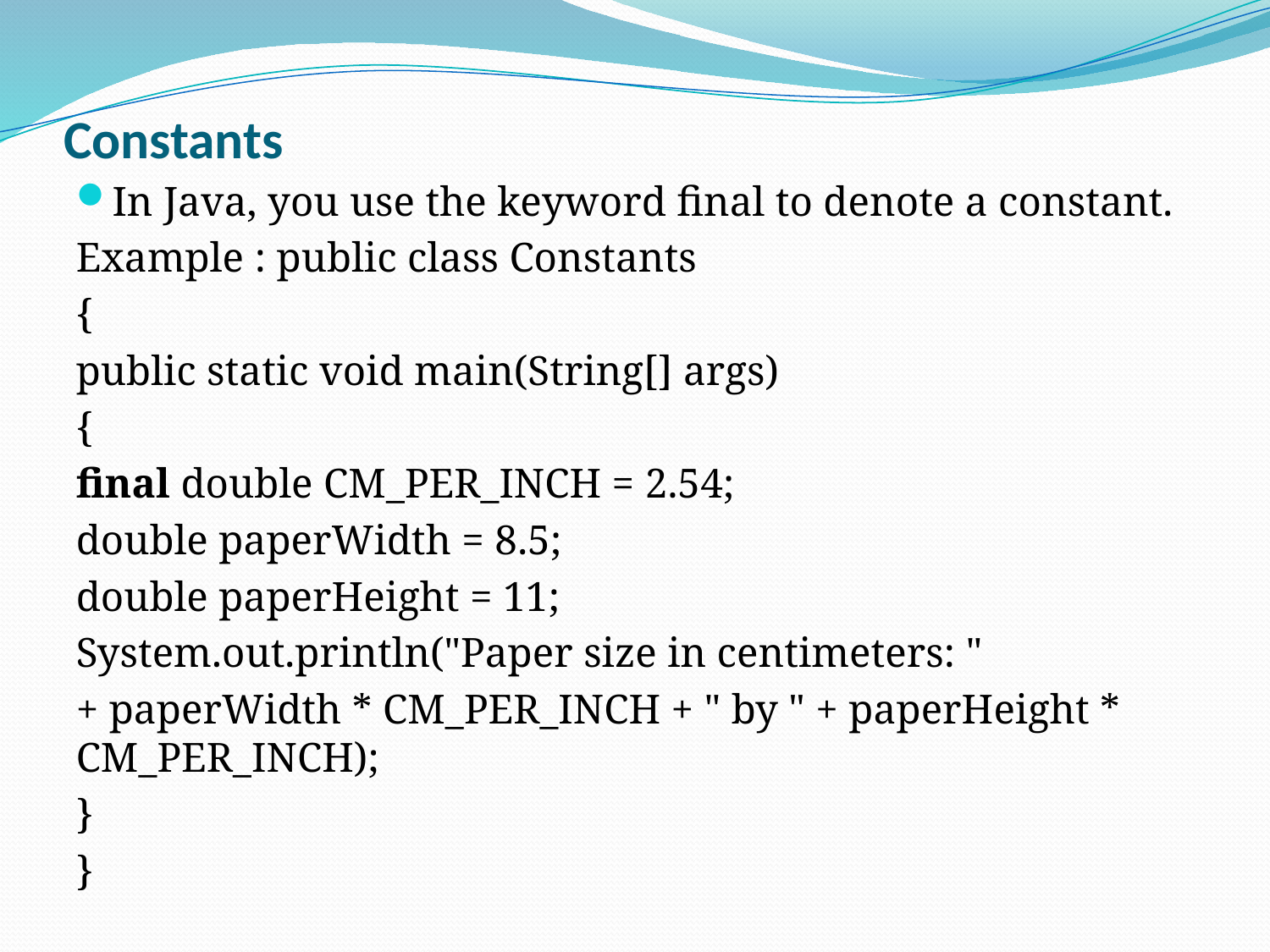

# Constants
In Java, you use the keyword final to denote a constant.
Example : public class Constants
{
public static void main(String[] args)
{
final double CM_PER_INCH = 2.54;
double paperWidth = 8.5;
double paperHeight = 11;
System.out.println("Paper size in centimeters: "
+ paperWidth * CM_PER_INCH + " by " + paperHeight * CM_PER_INCH);
}
}